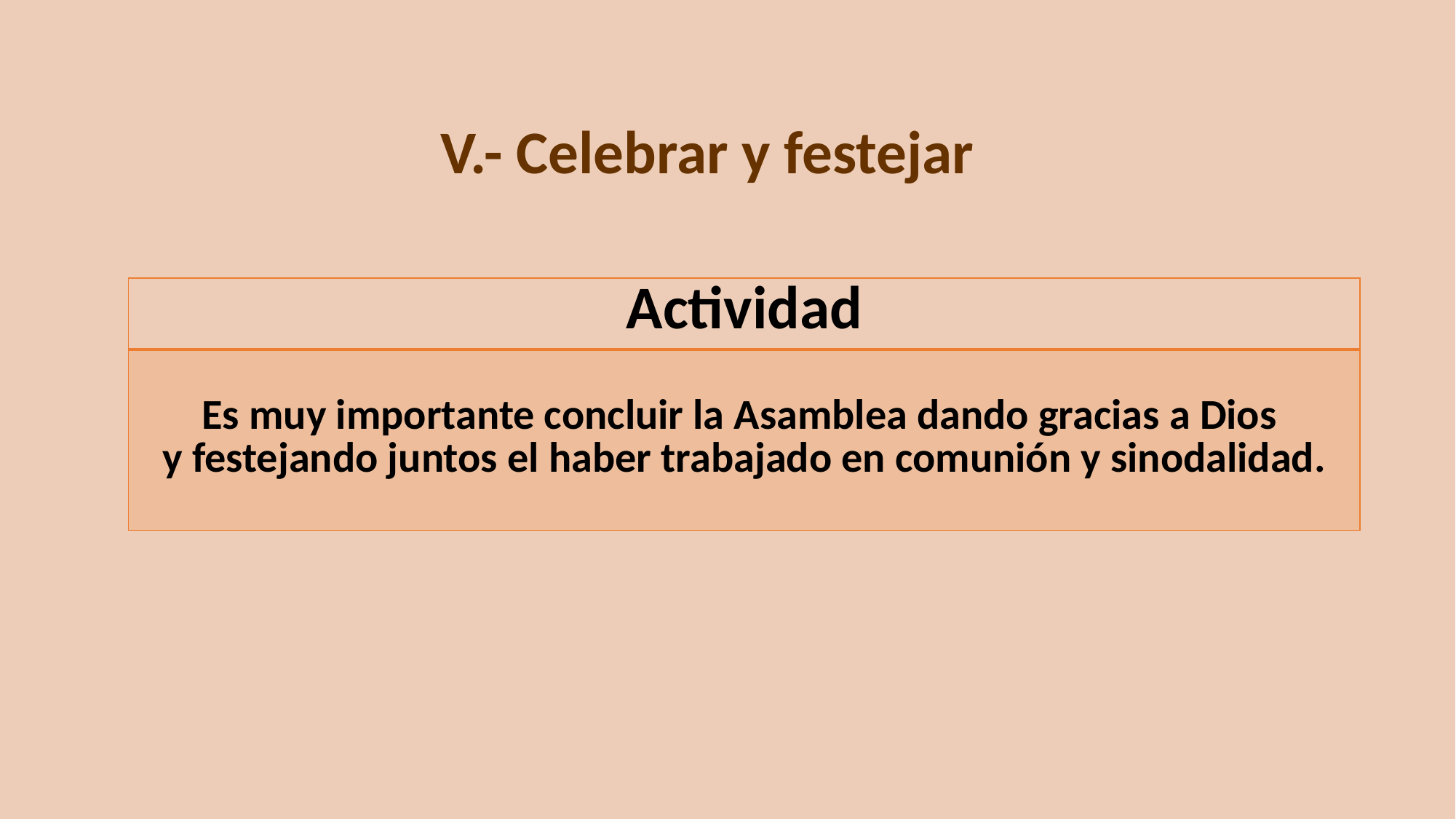

V.- Celebrar y festejar
| Actividad |
| --- |
| Es muy importante concluir la Asamblea dando gracias a Dios y festejando juntos el haber trabajado en comunión y sinodalidad. |